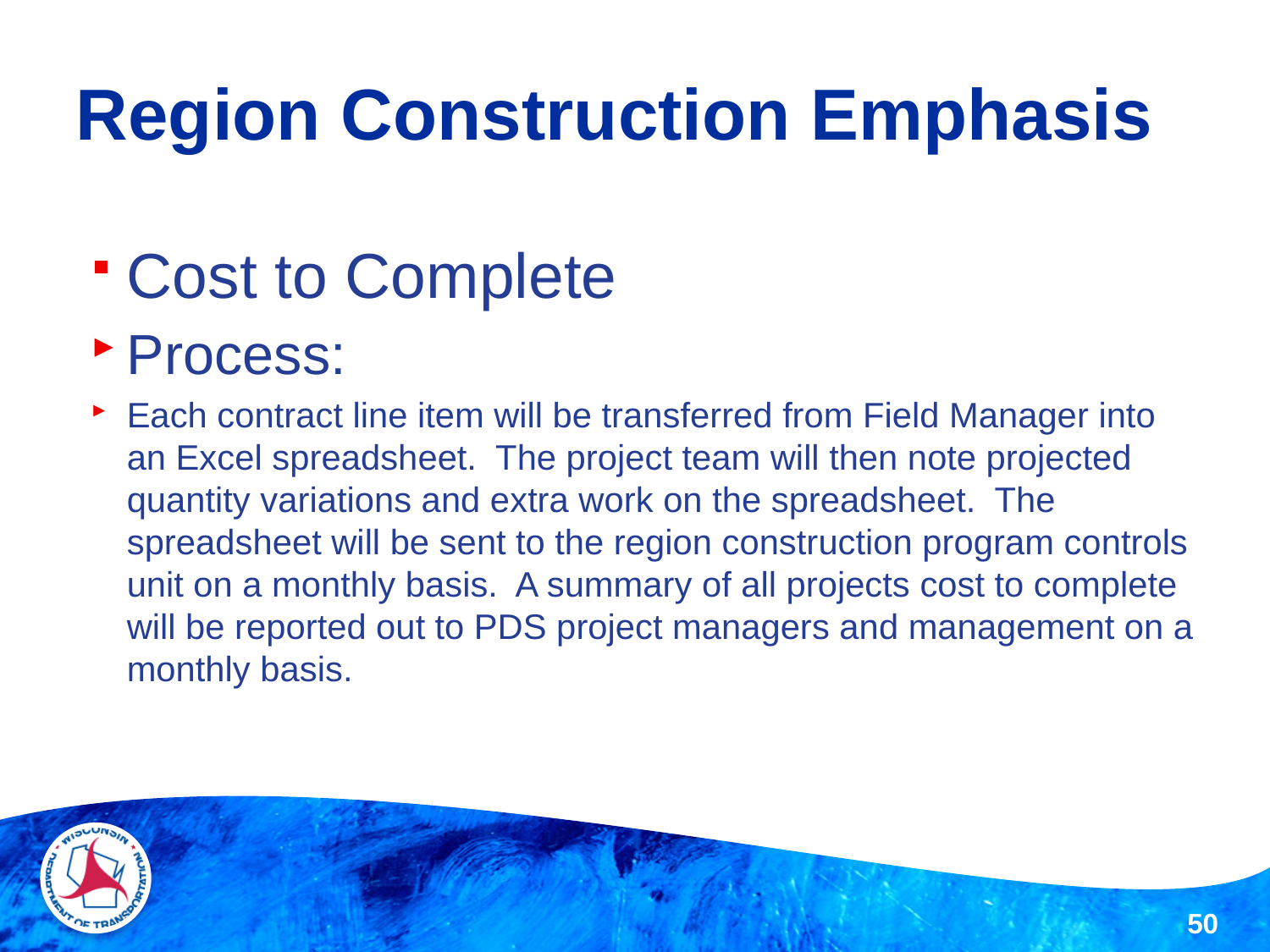

# Region Construction Emphasis
Cost to Complete
Process:
Each contract line item will be transferred from Field Manager into an Excel spreadsheet.  The project team will then note projected quantity variations and extra work on the spreadsheet.  The spreadsheet will be sent to the region construction program controls unit on a monthly basis.  A summary of all projects cost to complete will be reported out to PDS project managers and management on a monthly basis.

50